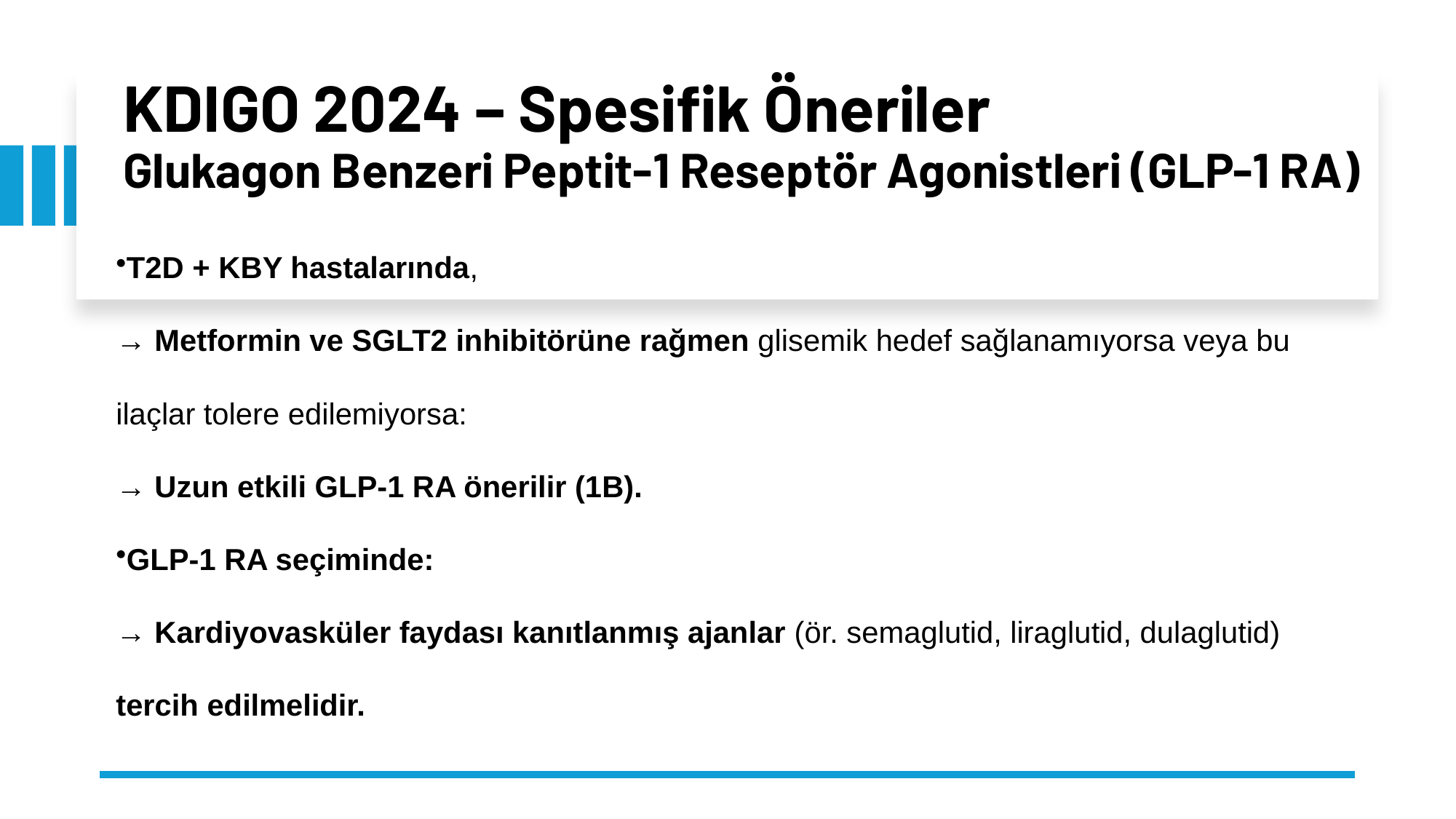

# KDIGO 2024 – Spesifik Öneriler Glukagon Benzeri Peptit-1 Reseptör Agonistleri (GLP-1 RA)

T2D + KBY hastalarında,
→ Metformin ve SGLT2 inhibitörüne rağmen glisemik hedef sağlanamıyorsa veya bu ilaçlar tolere edilemiyorsa:
→ Uzun etkili GLP-1 RA önerilir (1B).
GLP-1 RA seçiminde:
→ Kardiyovasküler faydası kanıtlanmış ajanlar (ör. semaglutid, liraglutid, dulaglutid) tercih edilmelidir.